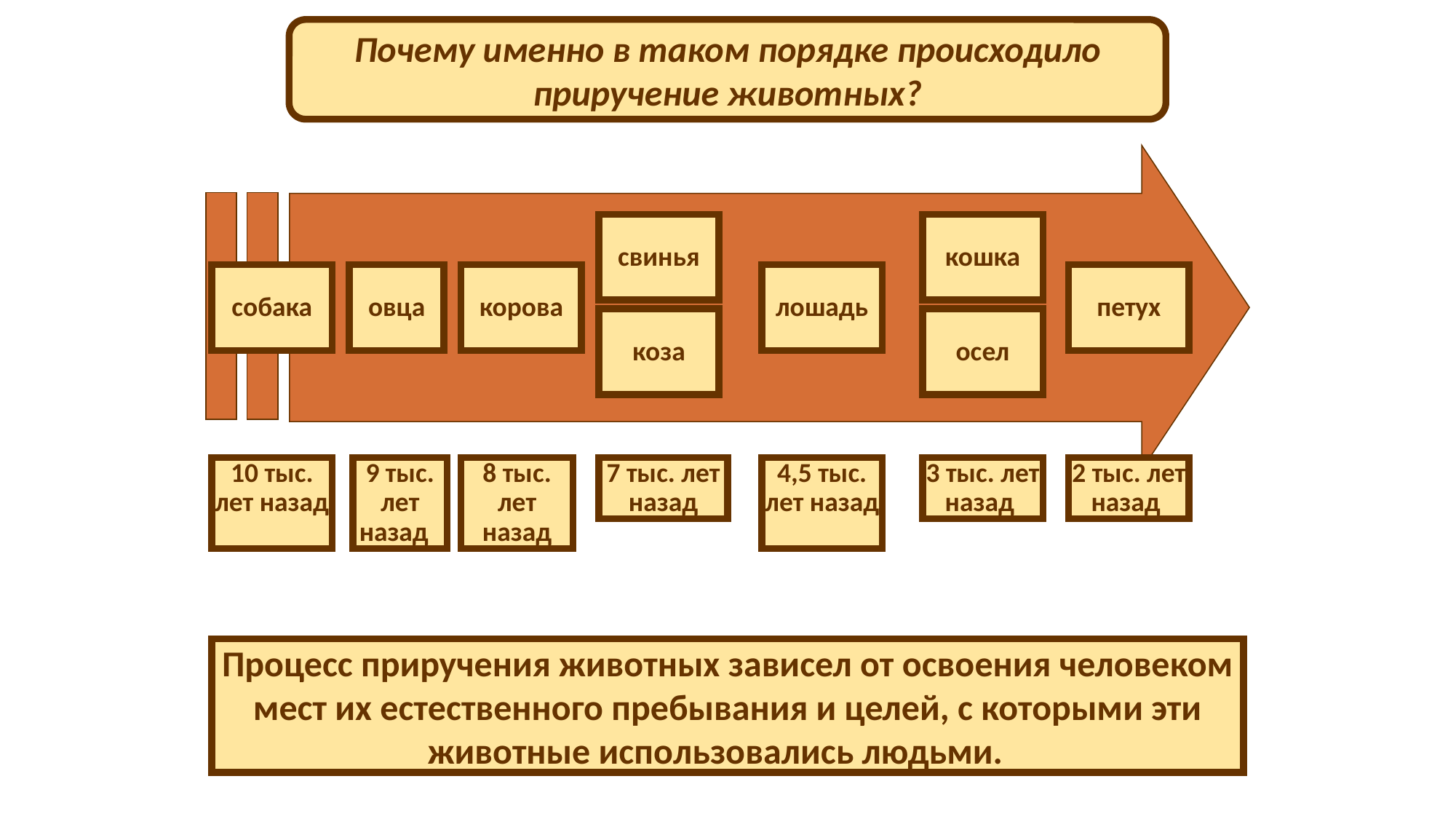

Почему именно в таком порядке происходило приручение животных?

свинья
кошка
собака
овца
корова
лошадь
петух
коза
осел
9 тыс. лет назад
8 тыс. лет назад
10 тыс.
лет назад
7 тыс. лет назад
4,5 тыс. лет назад
3 тыс. лет назад
2 тыс. лет назад

Процесс приручения животных зависел от освоения человеком мест их естественного пребывания и целей, с которыми эти животные использовались людьми.